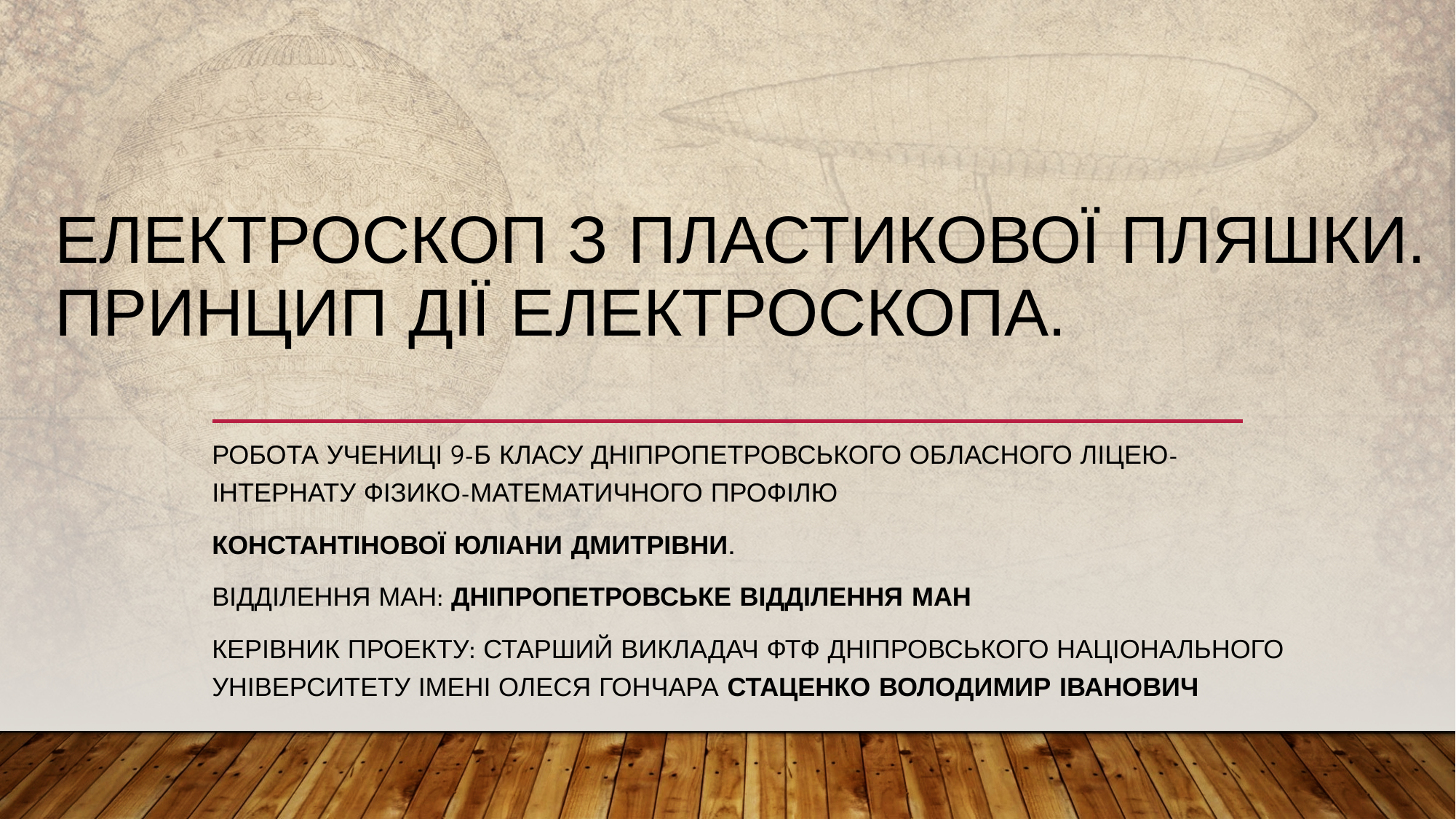

# Електроскоп з пластикової пляшки. Принцип дії електроскопа.
Робота учениці 9-Б класу Дніпропетровського обласного ліцею-інтернату фізико-математичного профілю
Константінової Юліани Дмитрівни.
Відділення ман: Дніпропетровське відділення ман
Керівник проекту: Старший викладач ФТФ Дніпровського національного університету імені Олеся Гончара стаценко володимир іванович